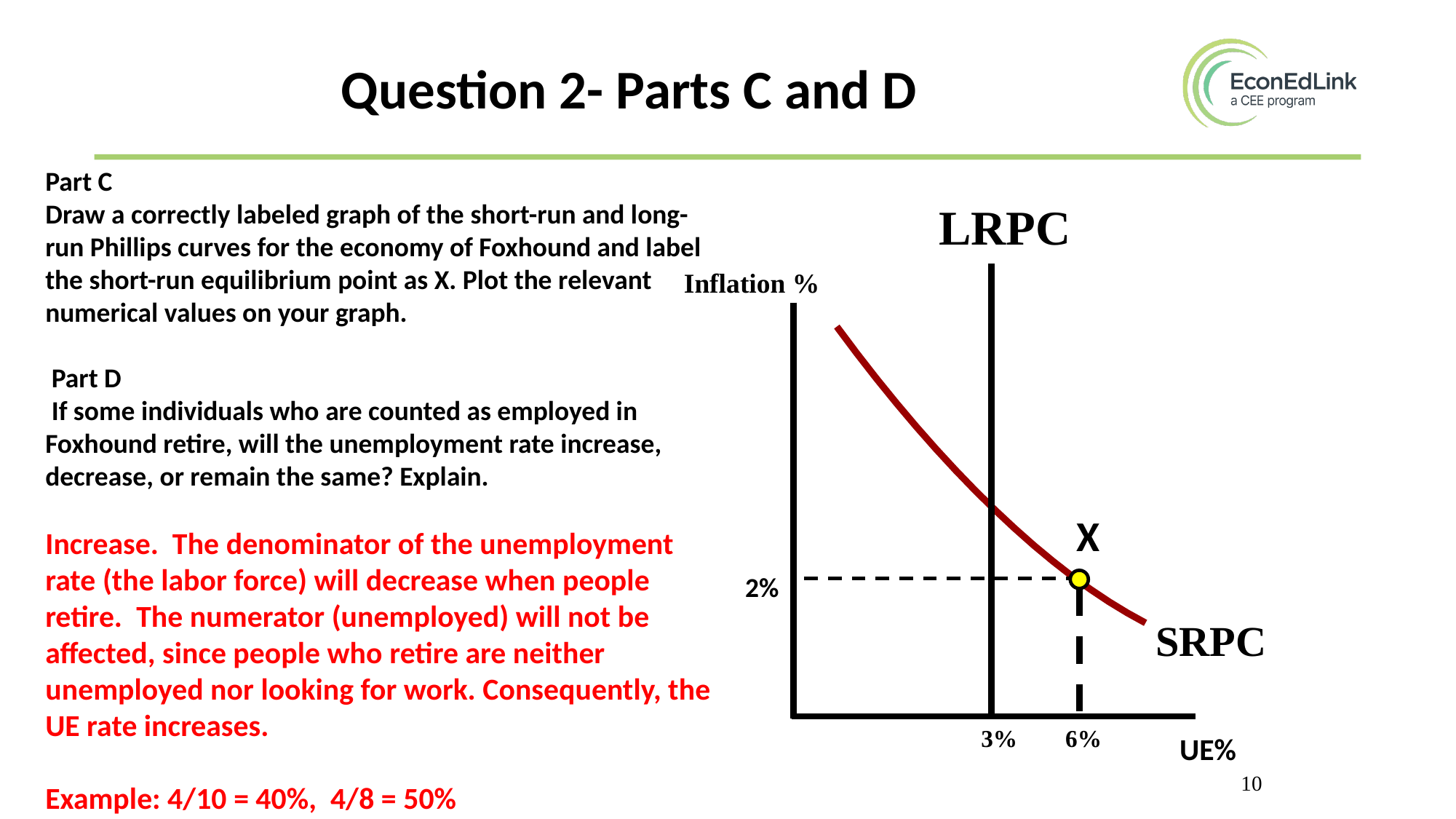

Question 2- Parts C and D
Part C
Draw a correctly labeled graph of the short-run and long-run Phillips curves for the economy of Foxhound and label the short-run equilibrium point as X. Plot the relevant numerical values on your graph.

 Part D
 If some individuals who are counted as employed in Foxhound retire, will the unemployment rate increase, decrease, or remain the same? Explain.

Increase.  The denominator of the unemployment rate (the labor force) will decrease when people retire.  The numerator (unemployed) will not be affected, since people who retire are neither unemployed nor looking for work. Consequently, the UE rate increases.

Example: 4/10 = 40%,  4/8 = 50%

LRPC
Inflation %

X
  2%

SRPC
    3%        6%
UE%
10